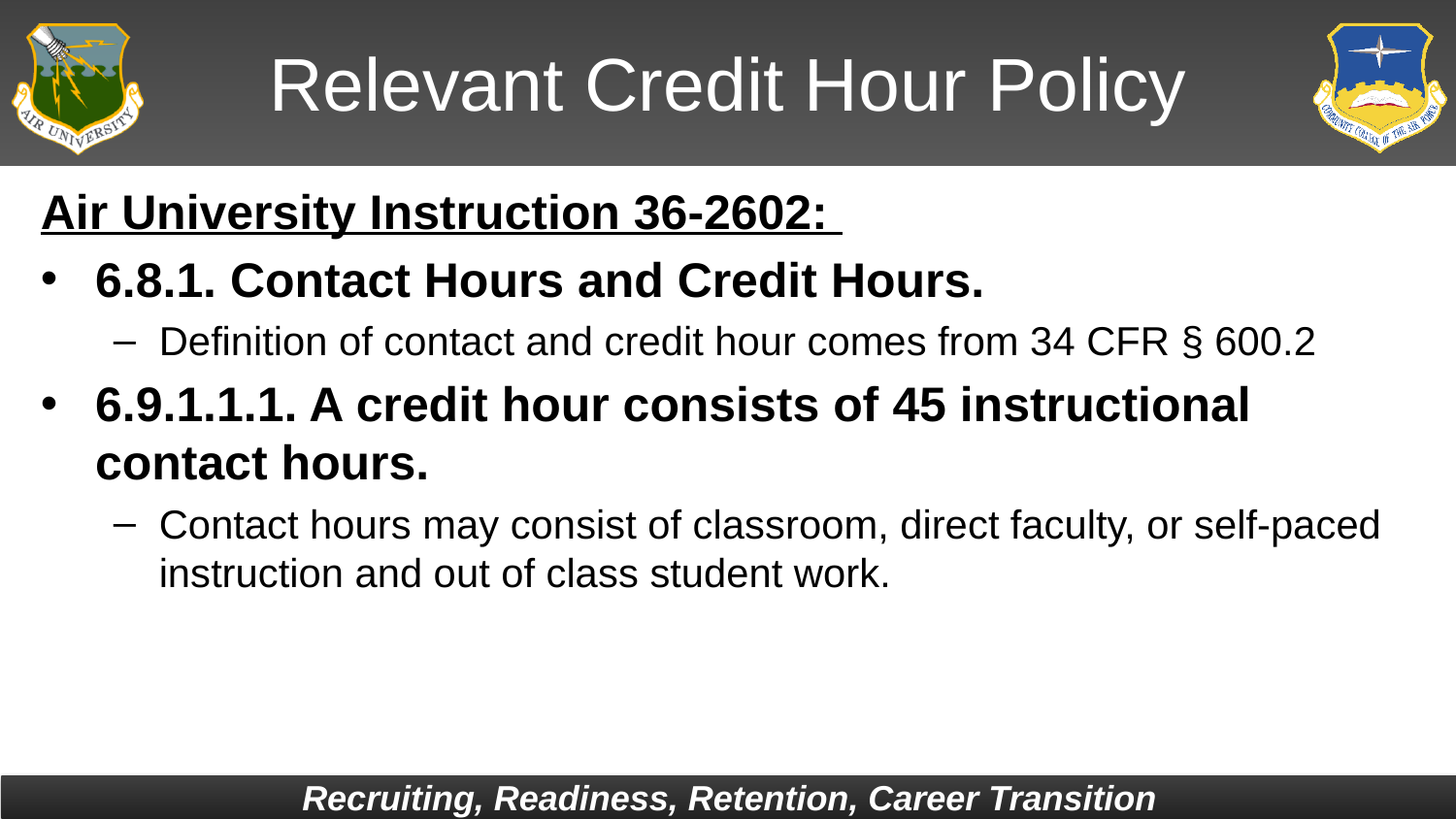

# Relevant Credit Hour Policy
Air University Instruction 36-2602:
6.8.1. Contact Hours and Credit Hours.
Definition of contact and credit hour comes from 34 CFR § 600.2
6.9.1.1.1. A credit hour consists of 45 instructional contact hours.
Contact hours may consist of classroom, direct faculty, or self-paced instruction and out of class student work.